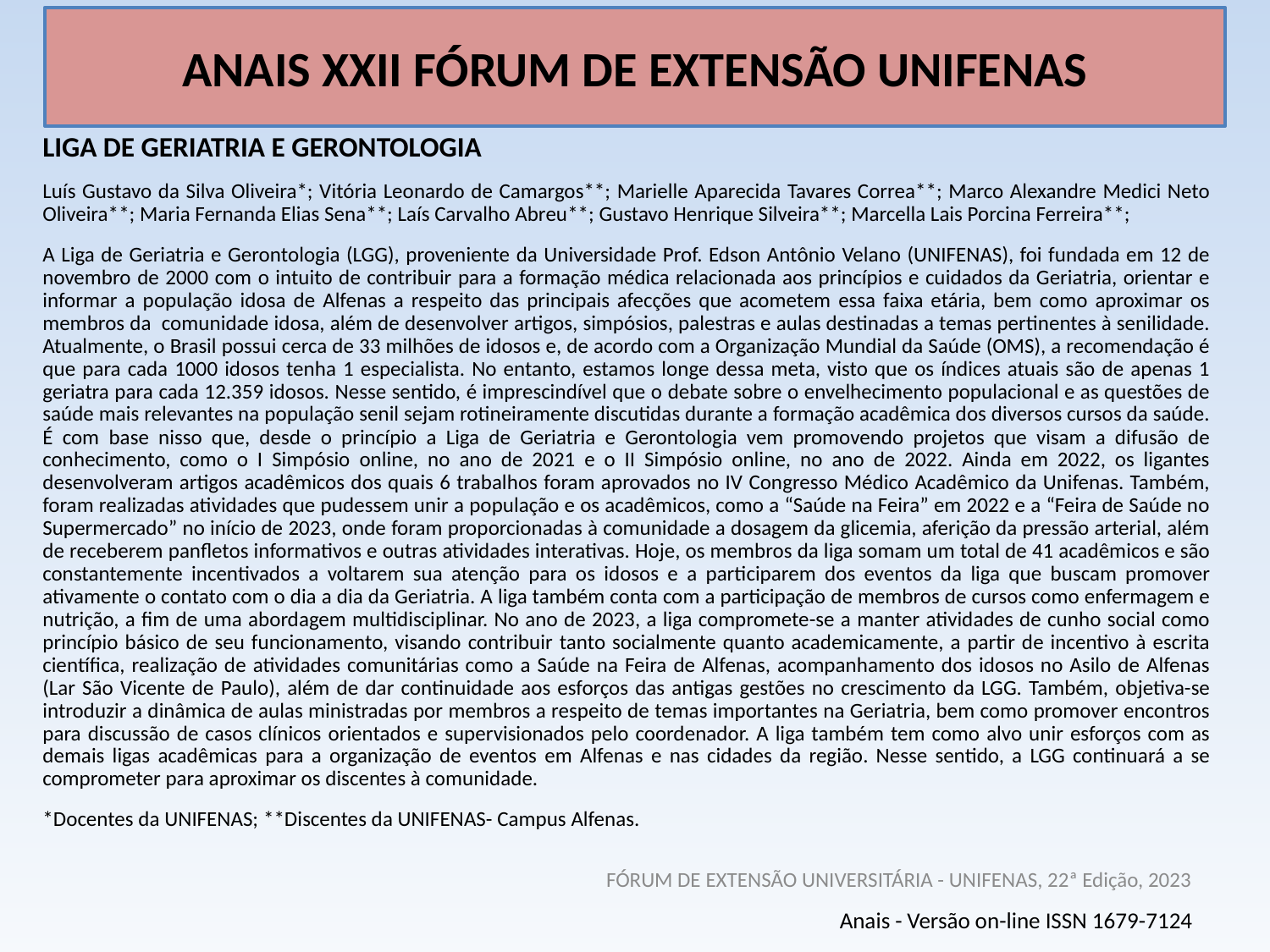

# ANAIS XXII FÓRUM DE EXTENSÃO UNIFENAS
LIGA DE GERIATRIA E GERONTOLOGIA
Luís Gustavo da Silva Oliveira*; Vitória Leonardo de Camargos**; Marielle Aparecida Tavares Correa**; Marco Alexandre Medici Neto Oliveira**; Maria Fernanda Elias Sena**; Laís Carvalho Abreu**; Gustavo Henrique Silveira**; Marcella Lais Porcina Ferreira**;
A Liga de Geriatria e Gerontologia (LGG), proveniente da Universidade Prof. Edson Antônio Velano (UNIFENAS), foi fundada em 12 de novembro de 2000 com o intuito de contribuir para a formação médica relacionada aos princípios e cuidados da Geriatria, orientar e informar a população idosa de Alfenas a respeito das principais afecções que acometem essa faixa etária, bem como aproximar os membros da  comunidade idosa, além de desenvolver artigos, simpósios, palestras e aulas destinadas a temas pertinentes à senilidade. Atualmente, o Brasil possui cerca de 33 milhões de idosos e, de acordo com a Organização Mundial da Saúde (OMS), a recomendação é que para cada 1000 idosos tenha 1 especialista. No entanto, estamos longe dessa meta, visto que os índices atuais são de apenas 1 geriatra para cada 12.359 idosos. Nesse sentido, é imprescindível que o debate sobre o envelhecimento populacional e as questões de saúde mais relevantes na população senil sejam rotineiramente discutidas durante a formação acadêmica dos diversos cursos da saúde. É com base nisso que, desde o princípio a Liga de Geriatria e Gerontologia vem promovendo projetos que visam a difusão de conhecimento, como o I Simpósio online, no ano de 2021 e o II Simpósio online, no ano de 2022. Ainda em 2022, os ligantes desenvolveram artigos acadêmicos dos quais 6 trabalhos foram aprovados no IV Congresso Médico Acadêmico da Unifenas. Também, foram realizadas atividades que pudessem unir a população e os acadêmicos, como a “Saúde na Feira” em 2022 e a “Feira de Saúde no Supermercado” no início de 2023, onde foram proporcionadas à comunidade a dosagem da glicemia, aferição da pressão arterial, além de receberem panfletos informativos e outras atividades interativas. Hoje, os membros da liga somam um total de 41 acadêmicos e são constantemente incentivados a voltarem sua atenção para os idosos e a participarem dos eventos da liga que buscam promover ativamente o contato com o dia a dia da Geriatria. A liga também conta com a participação de membros de cursos como enfermagem e nutrição, a fim de uma abordagem multidisciplinar. No ano de 2023, a liga compromete-se a manter atividades de cunho social como princípio básico de seu funcionamento, visando contribuir tanto socialmente quanto academicamente, a partir de incentivo à escrita científica, realização de atividades comunitárias como a Saúde na Feira de Alfenas, acompanhamento dos idosos no Asilo de Alfenas (Lar São Vicente de Paulo), além de dar continuidade aos esforços das antigas gestões no crescimento da LGG. Também, objetiva-se introduzir a dinâmica de aulas ministradas por membros a respeito de temas importantes na Geriatria, bem como promover encontros para discussão de casos clínicos orientados e supervisionados pelo coordenador. A liga também tem como alvo unir esforços com as demais ligas acadêmicas para a organização de eventos em Alfenas e nas cidades da região. Nesse sentido, a LGG continuará a se comprometer para aproximar os discentes à comunidade.
*Docentes da UNIFENAS; **Discentes da UNIFENAS- Campus Alfenas.

FÓRUM DE EXTENSÃO UNIVERSITÁRIA - UNIFENAS, 22ª Edição, 2023
Anais - Versão on-line ISSN 1679-7124